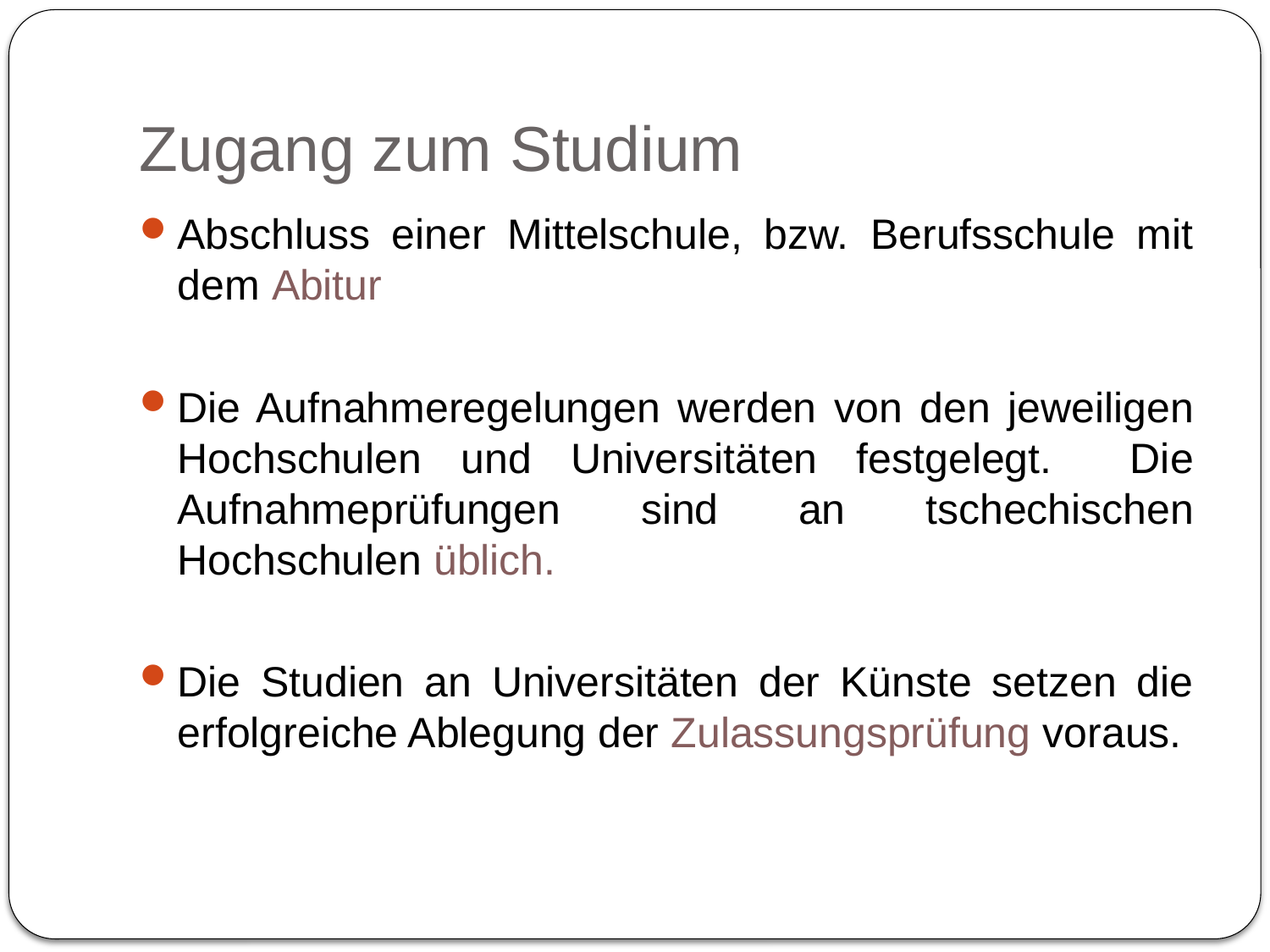

# Zugang zum Studium
Abschluss einer Mittelschule, bzw. Berufsschule mit dem Abitur

Die Aufnahmeregelungen werden von den jeweiligen Hochschulen und Universitäten festgelegt.  Die Aufnahmeprüfungen sind an tschechischen Hochschulen üblich.

Die Studien an Universitäten der Künste setzen die erfolgreiche Ablegung der Zulassungsprüfung voraus.